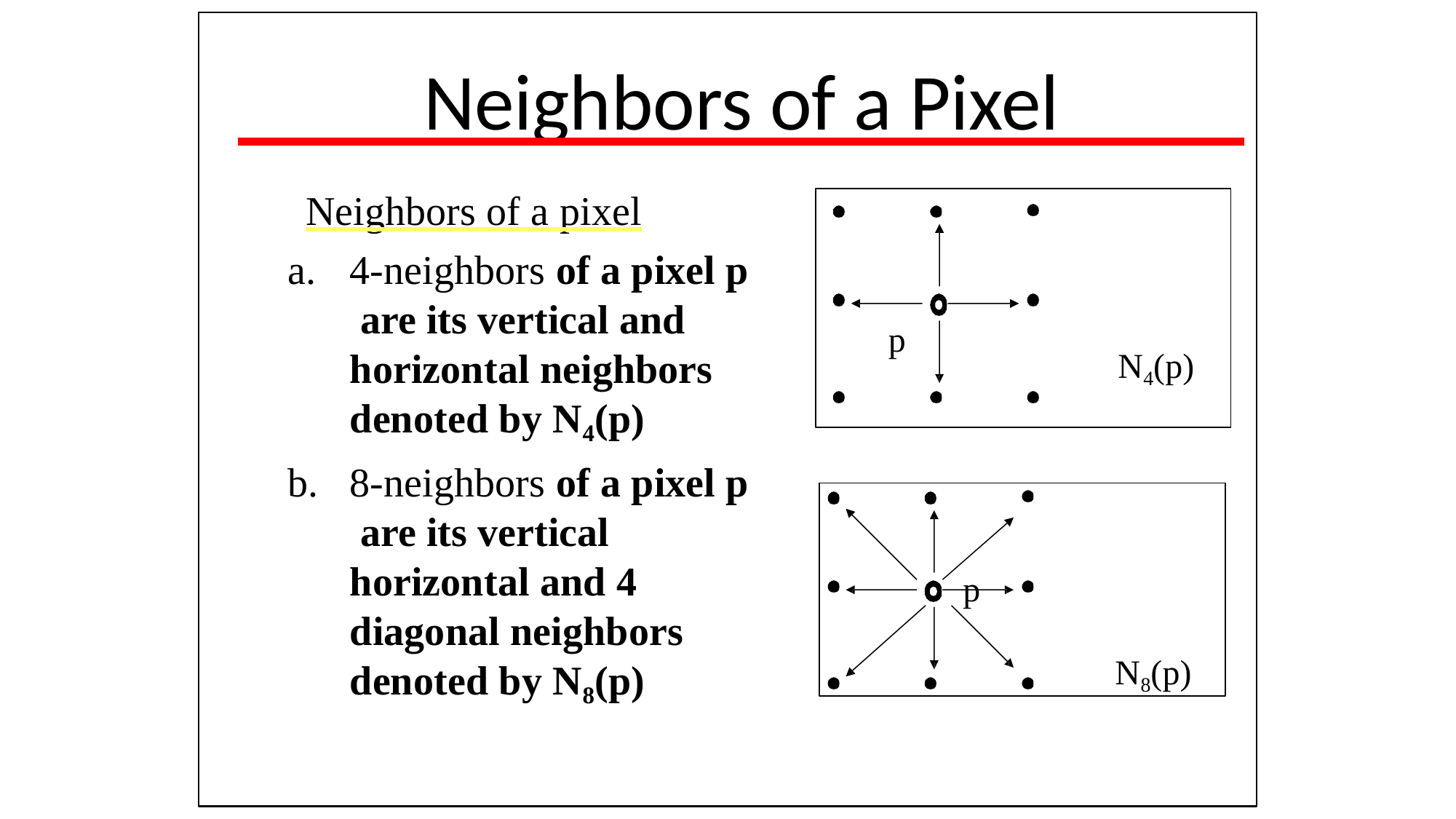

# Neighbors of a Pixel

Neighbors of a pixel

4-neighbors of a pixel p  are its vertical and  horizontal neighbors  denoted by N4(p)
8-neighbors of a pixel p  are its vertical  horizontal and 4  diagonal neighbors  denoted by N8(p)

p

N4(p)

p

N8(p)